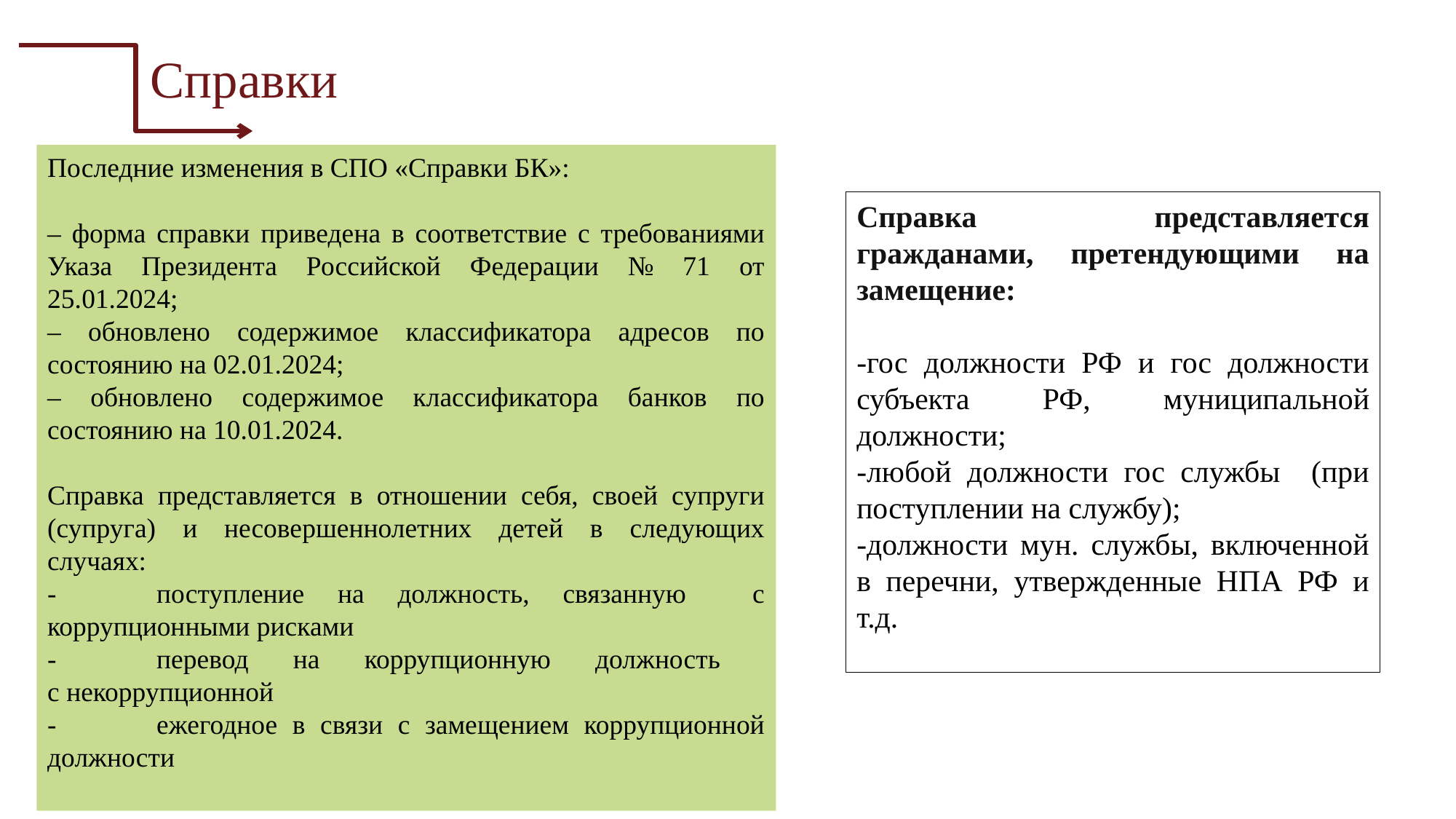

Справки
Последние изменения в СПО «Справки БК»:

– форма справки приведена в соответствие с требованиями Указа Президента Российской Федерации № 71 от 25.01.2024;
– обновлено содержимое классификатора адресов по состоянию на 02.01.2024;
– обновлено содержимое классификатора банков по состоянию на 10.01.2024.

Справка представляется в отношении себя, своей супруги (супруга) и несовершеннолетних детей в следующих случаях:
-	поступление на должность, связанную  с коррупционными рисками
-	перевод на коррупционную должность
с некоррупционной
-	ежегодное в связи с замещением коррупционной должности

Справка представляется гражданами, претендующими на замещение:

-гос должности РФ и гос должности субъекта РФ, муниципальной должности;
-любой должности гос службы  (при поступлении на службу);
-должности мун. службы, включенной в перечни, утвержденные НПА РФ и т.д.